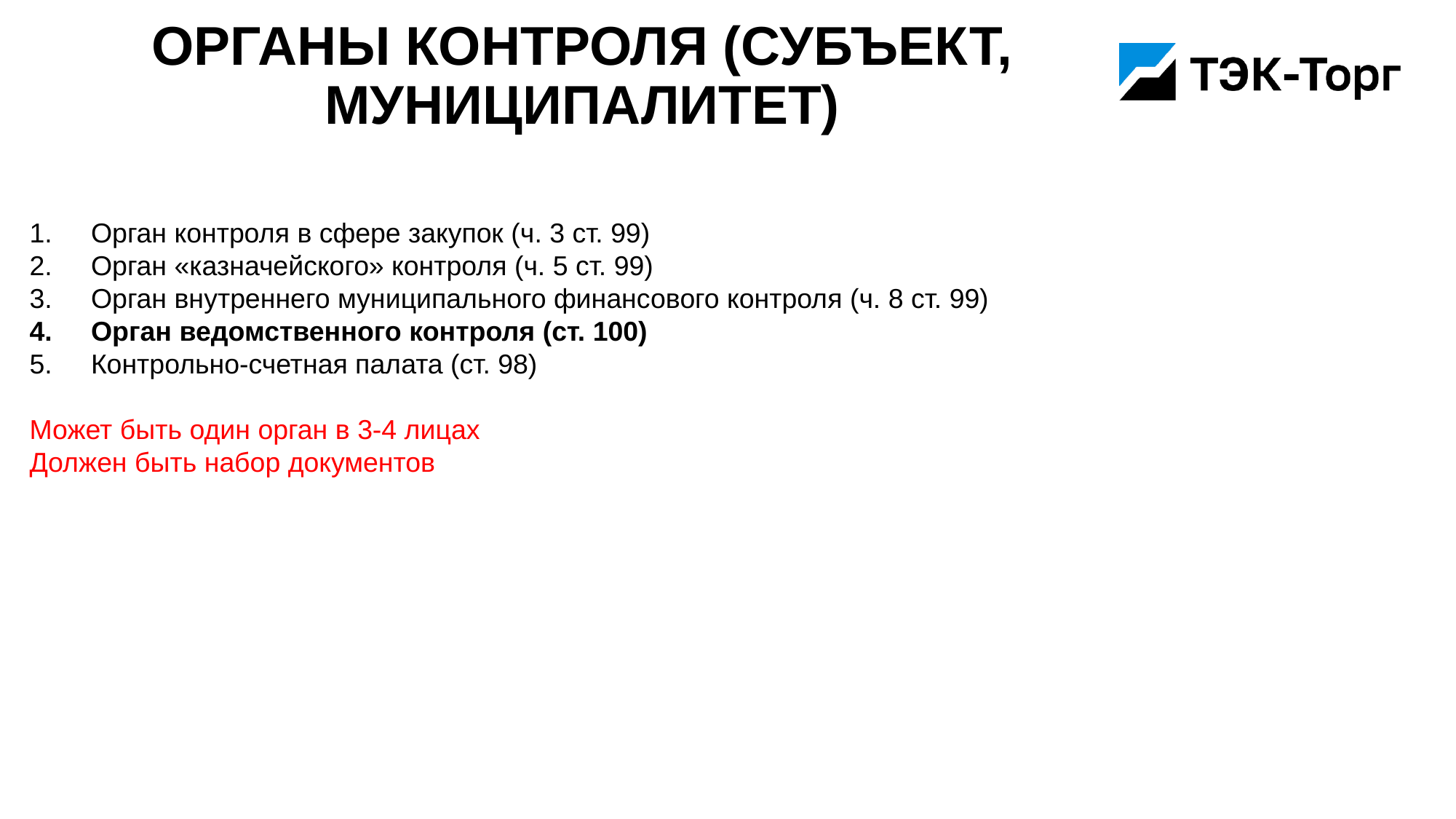

# Органы контроля (субъект, муниципалитет)
Орган контроля в сфере закупок (ч. 3 ст. 99)
Орган «казначейского» контроля (ч. 5 ст. 99)
Орган внутреннего муниципального финансового контроля (ч. 8 ст. 99)
Орган ведомственного контроля (ст. 100)
Контрольно-счетная палата (ст. 98)

Может быть один орган в 3-4 лицах
Должен быть набор документов